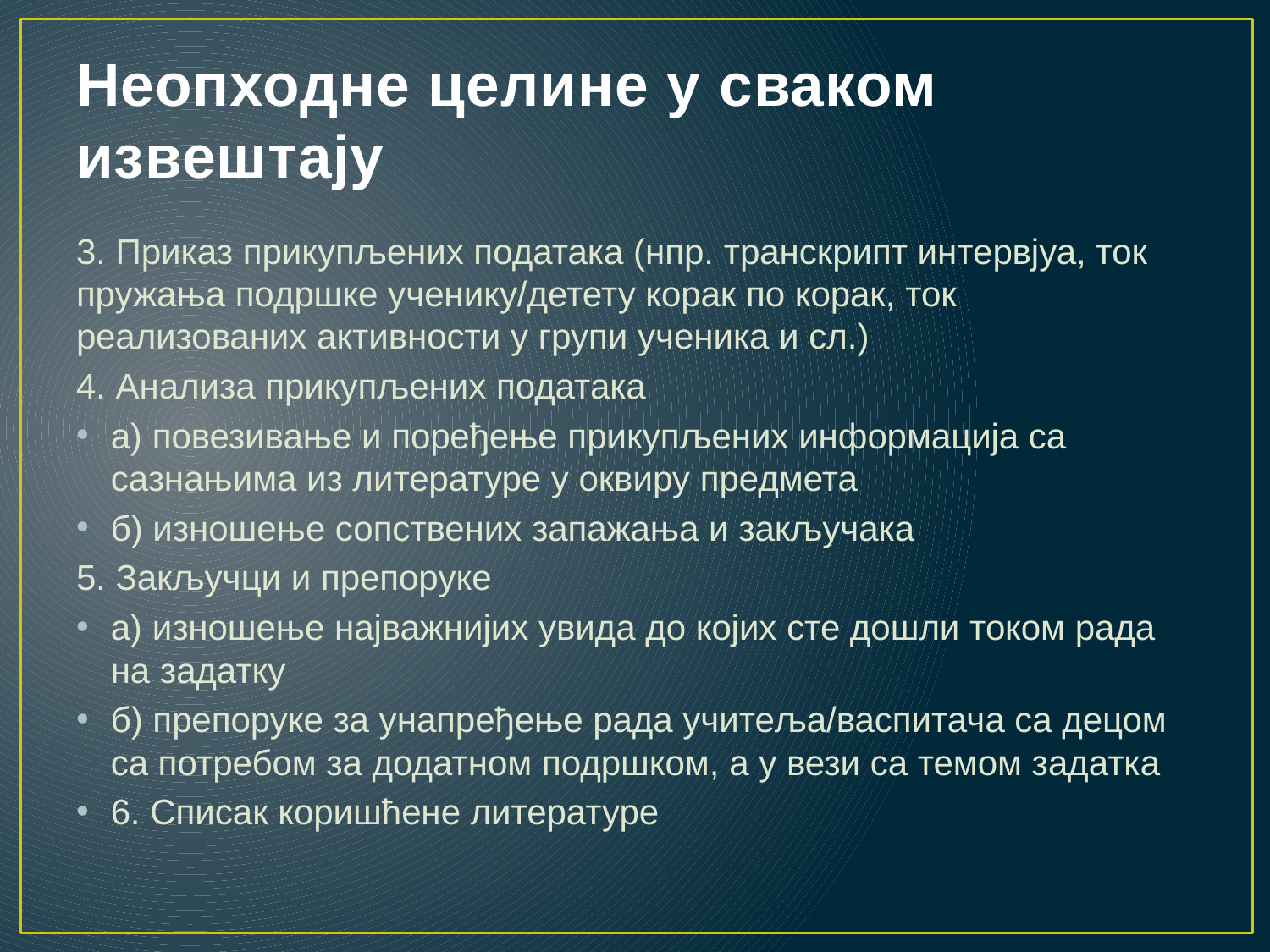

# Неопходне целине у сваком извештају
3. Приказ прикупљених података (нпр. транскрипт интервјуа, ток пружања подршке ученику/детету корак по корак, ток реализованих активности у групи ученика и сл.)
4. Анализа прикупљених података
	а) повезивање и поређење прикупљених информација са сазнањима из литературе у оквиру предмета
	б) изношење сопствених запажања и закључака
5. Закључци и препоруке
	а) изношење најважнијих увида до којих сте дошли током рада на задатку
	б) препоруке за унапређење рада учитеља/васпитача са децом са потребом за додатном подршком, а у вези са темом задатка
6. Списак коришћене литературе